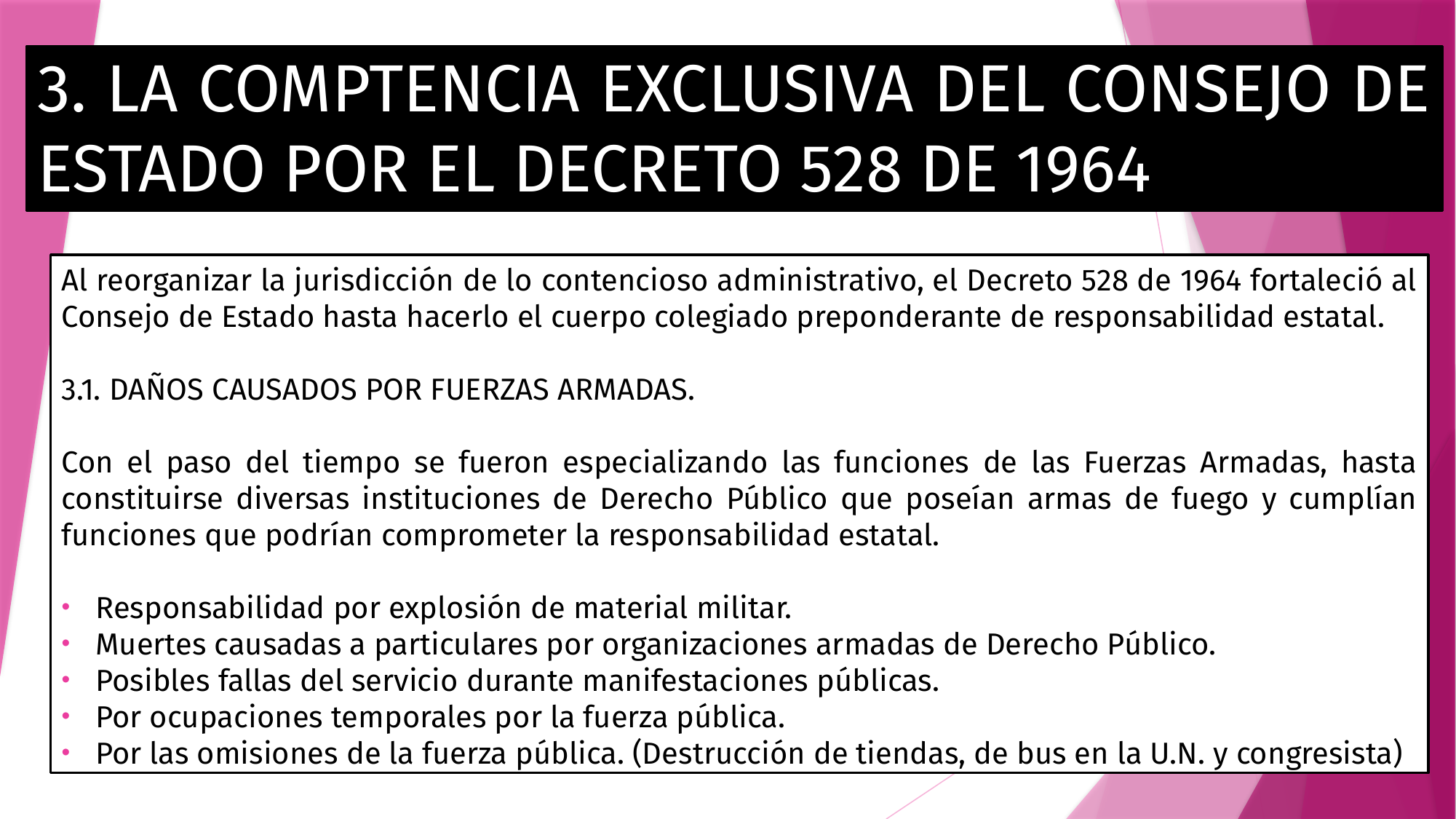

# 3. LA COMPTENCIA EXCLUSIVA DEL CONSEJO DE ESTADO POR EL DECRETO 528 DE 1964
Al reorganizar la jurisdicción de lo contencioso administrativo, el Decreto 528 de 1964 fortaleció al Consejo de Estado hasta hacerlo el cuerpo colegiado preponderante de responsabilidad estatal.

3.1. DAÑOS CAUSADOS POR FUERZAS ARMADAS.

Con el paso del tiempo se fueron especializando las funciones de las Fuerzas Armadas, hasta constituirse diversas instituciones de Derecho Público que poseían armas de fuego y cumplían funciones que podrían comprometer la responsabilidad estatal.

Responsabilidad por explosión de material militar.
Muertes causadas a particulares por organizaciones armadas de Derecho Público.
Posibles fallas del servicio durante manifestaciones públicas.
Por ocupaciones temporales por la fuerza pública.
Por las omisiones de la fuerza pública. (Destrucción de tiendas, de bus en la U.N. y congresista)